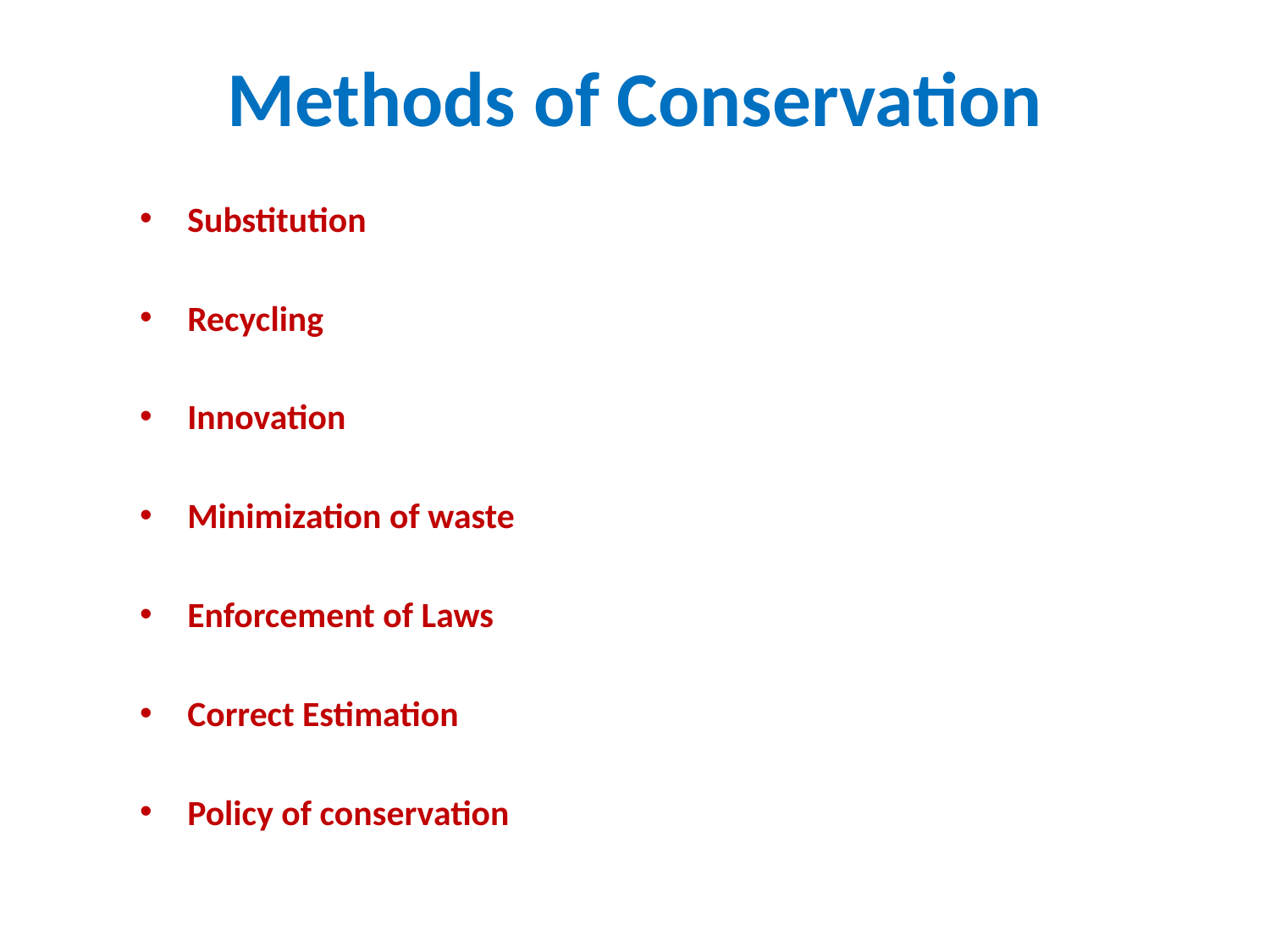

# Methods of Conservation
Substitution

Recycling

Innovation

Minimization of waste

Enforcement of Laws

Correct Estimation

Policy of conservation